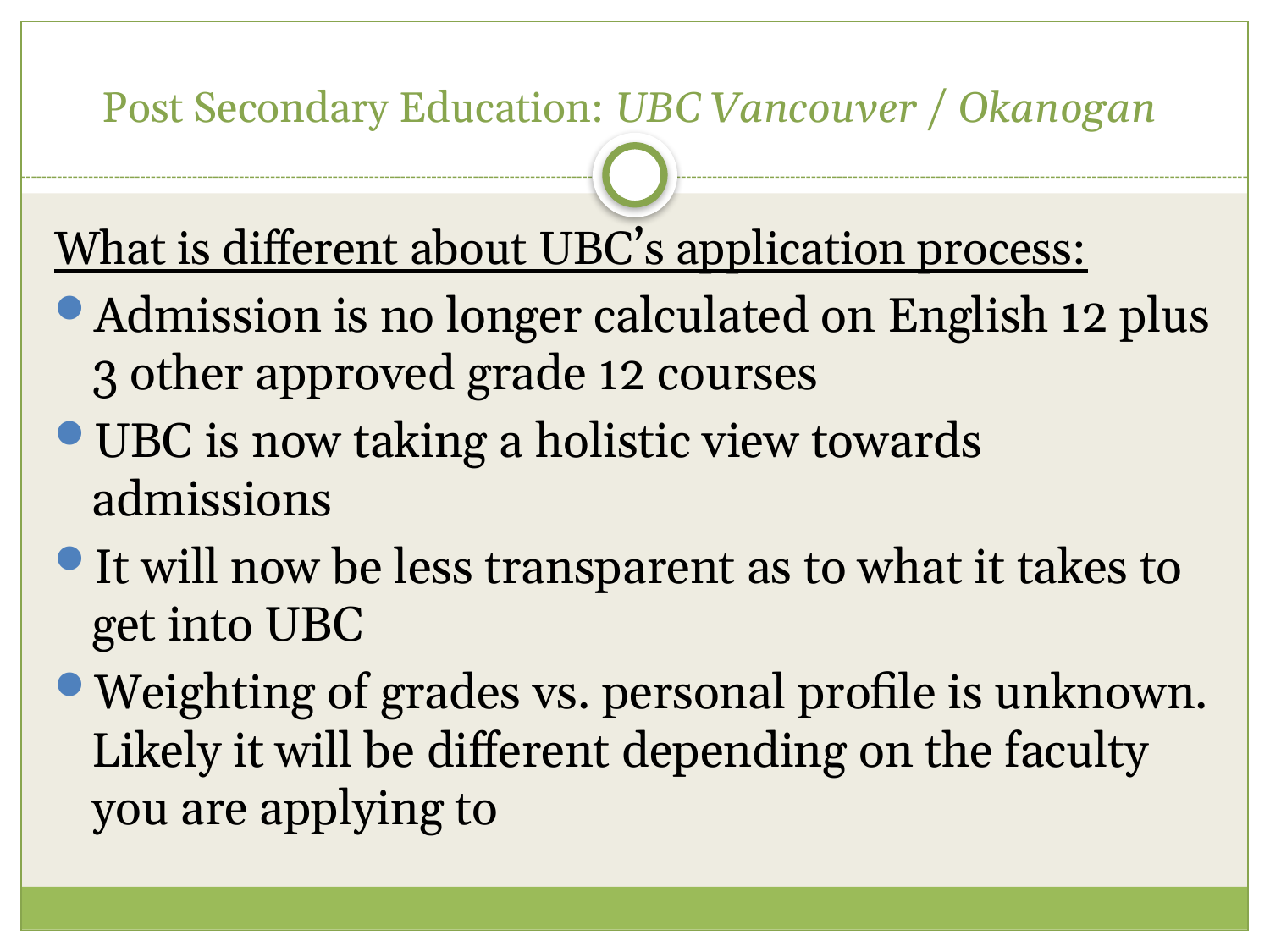

# Post Secondary Education: UBC Vancouver / Okanogan
What is different about UBC’s application process:
Admission is no longer calculated on English 12 plus 3 other approved grade 12 courses
UBC is now taking a holistic view towards admissions
It will now be less transparent as to what it takes to get into UBC
Weighting of grades vs. personal profile is unknown. Likely it will be different depending on the faculty you are applying to